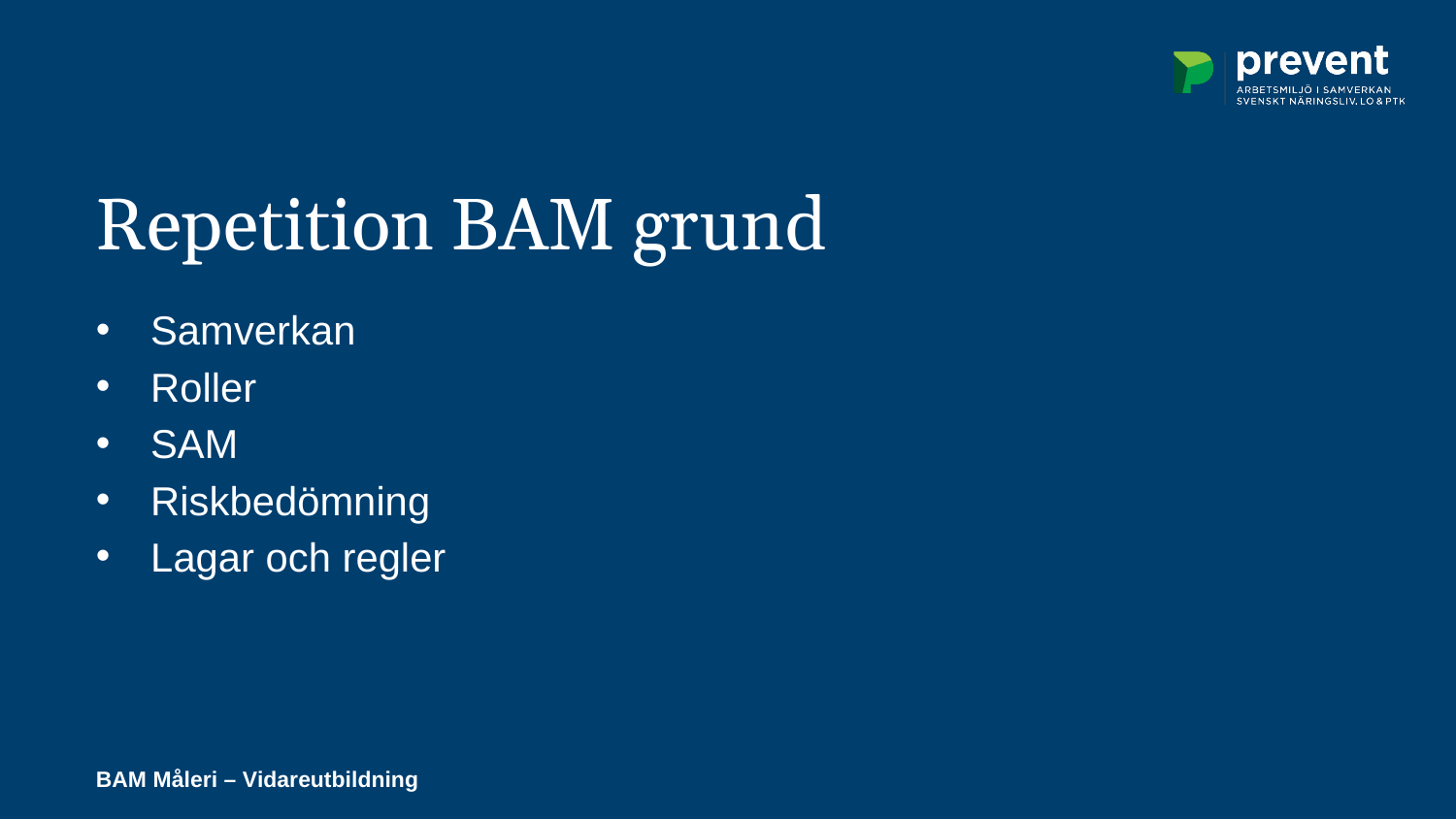

Repetition BAM grund
Samverkan
Roller
SAM
Riskbedömning
Lagar och regler

BAM Måleri – Vidareutbildning